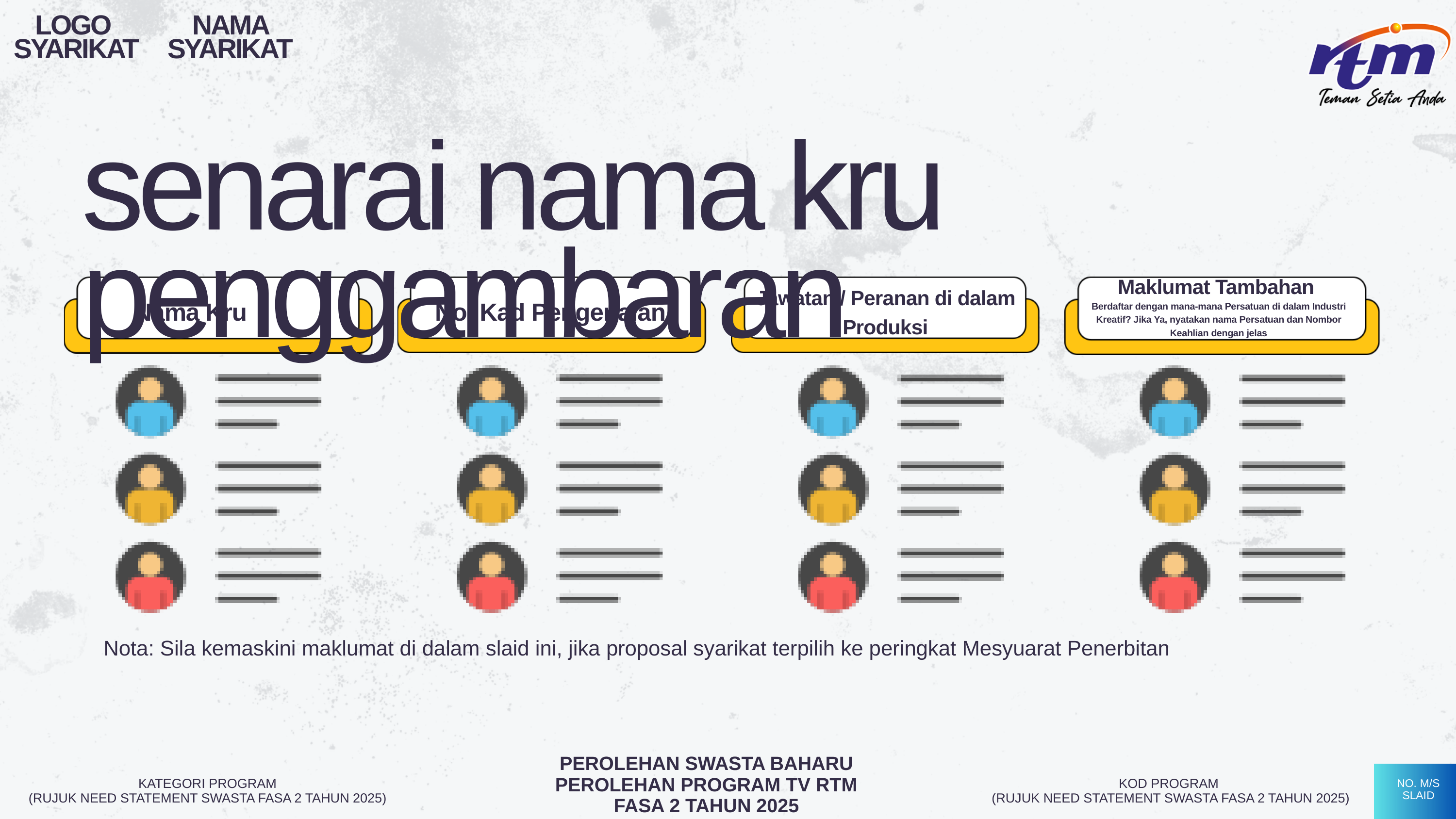

LOGO
SYARIKAT
NAMA SYARIKAT
senarai nama kru penggambaran
Maklumat Tambahan
Berdaftar dengan mana-mana Persatuan di dalam Industri Kreatif? Jika Ya, nyatakan nama Persatuan dan Nombor Keahlian dengan jelas

Jawatan / Peranan di dalam Produksi
Nama Kru
No. Kad Pengenalan

Nota: Sila kemaskini maklumat di dalam slaid ini, jika proposal syarikat terpilih ke peringkat Mesyuarat Penerbitan
PEROLEHAN SWASTA BAHARU
PEROLEHAN PROGRAM TV RTM
FASA 2 TAHUN 2025

NO. M/S
SLAID
KOD PROGRAM
(RUJUK NEED STATEMENT SWASTA FASA 2 TAHUN 2025)
KATEGORI PROGRAM
(RUJUK NEED STATEMENT SWASTA FASA 2 TAHUN 2025)